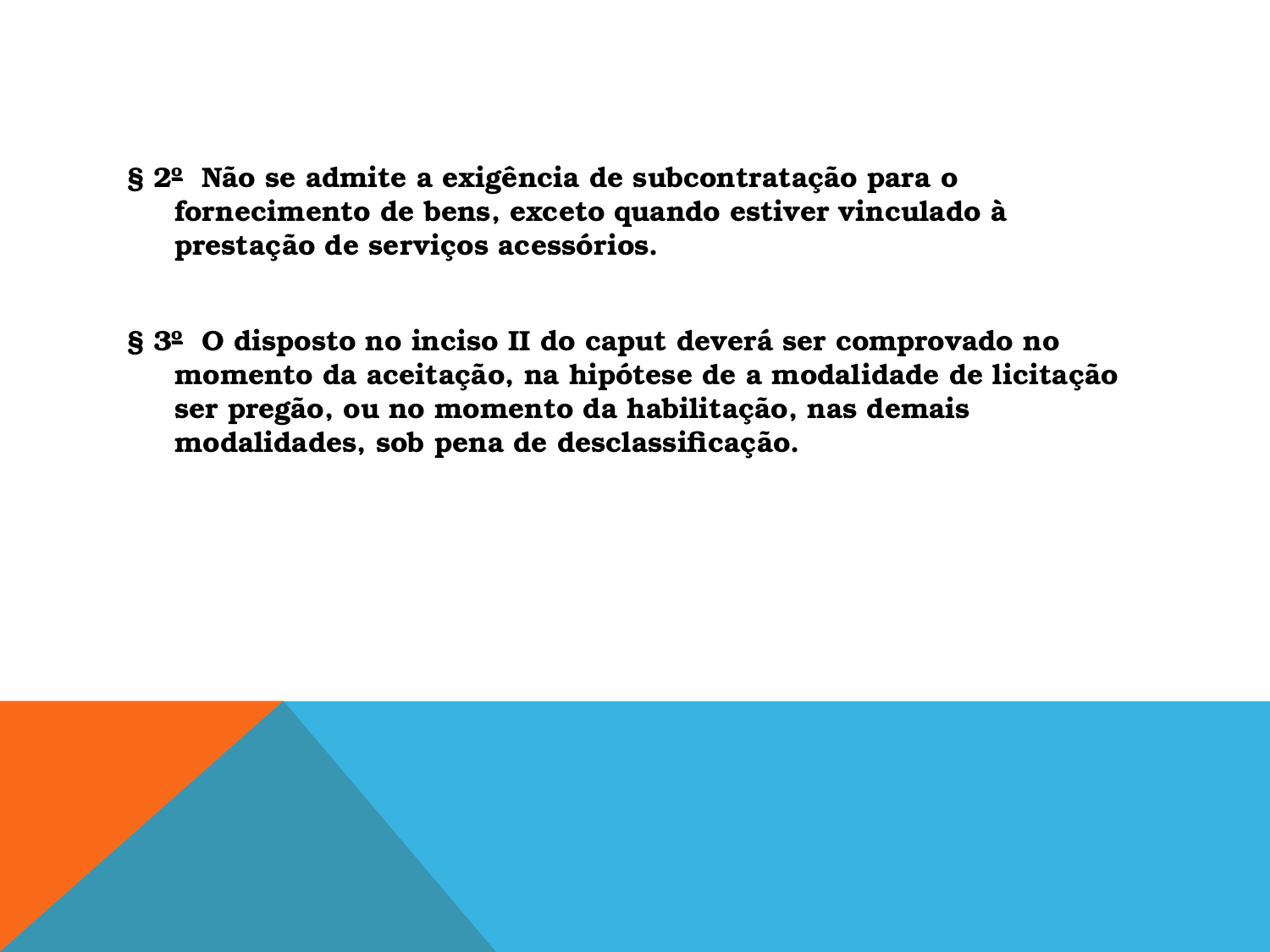

#
§ 2º  Não se admite a exigência de subcontratação para o fornecimento de bens, exceto quando estiver vinculado à prestação de serviços acessórios.

§ 3º  O disposto no inciso II do caput deverá ser comprovado no momento da aceitação, na hipótese de a modalidade de licitação ser pregão, ou no momento da habilitação, nas demais modalidades, sob pena de desclassificação.